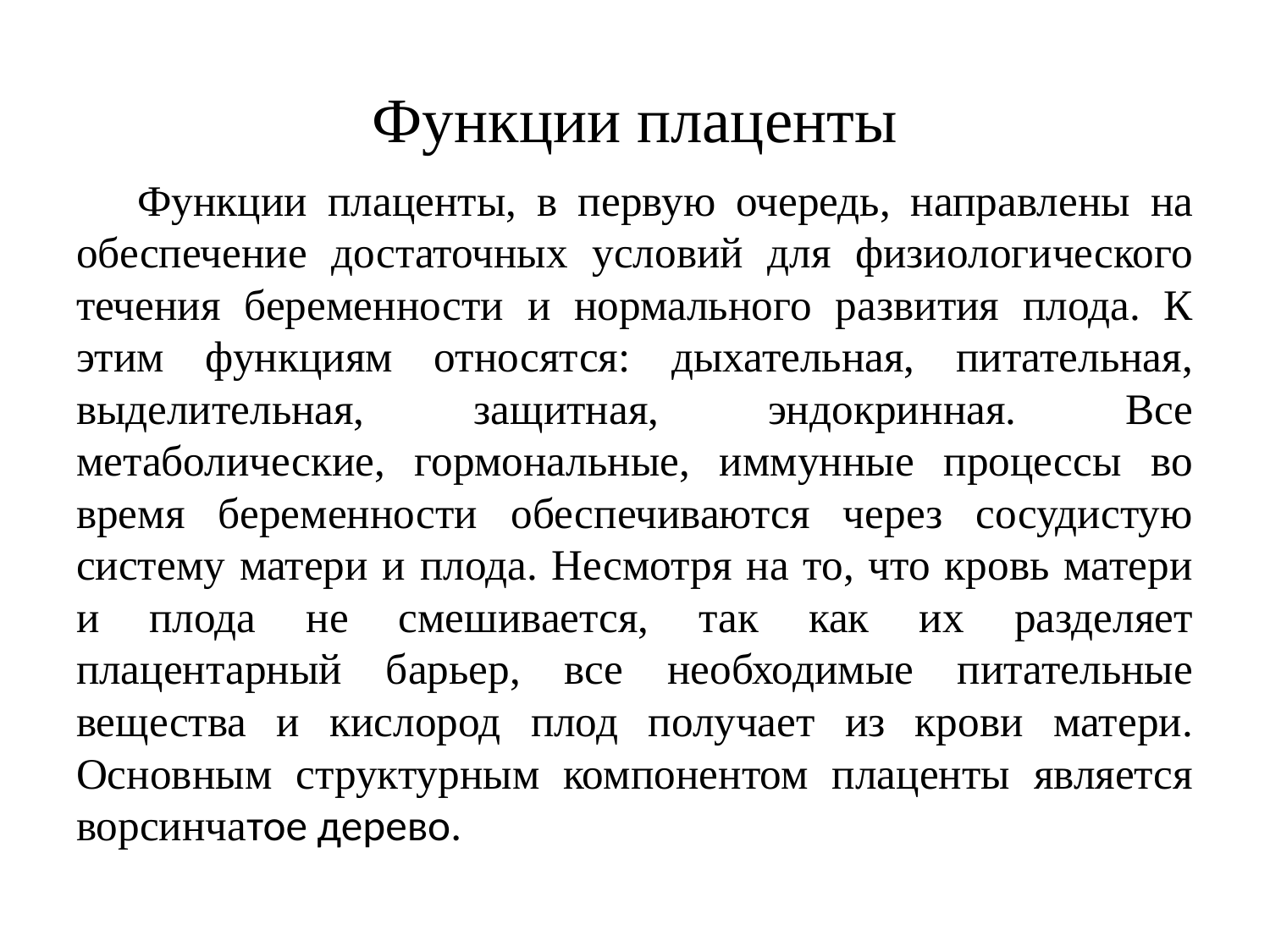

# Функции плаценты
    Функции плаценты, в первую очередь, направлены на обеспечение достаточных условий для физиологического течения беременности и нормального развития плода. К этим функциям относятся: дыхательная, питательная, выделительная, защитная, эндокринная. Все метаболические, гормональные, иммунные процессы во время беременности обеспечиваются через сосудистую систему матери и плода. Несмотря на то, что кровь матери и плода не смешивается, так как их разделяет плацентарный барьер, все необходимые питательные вещества и кислород плод получает из крови матери. Основным структурным компонентом плаценты является ворсинчатое дерево.